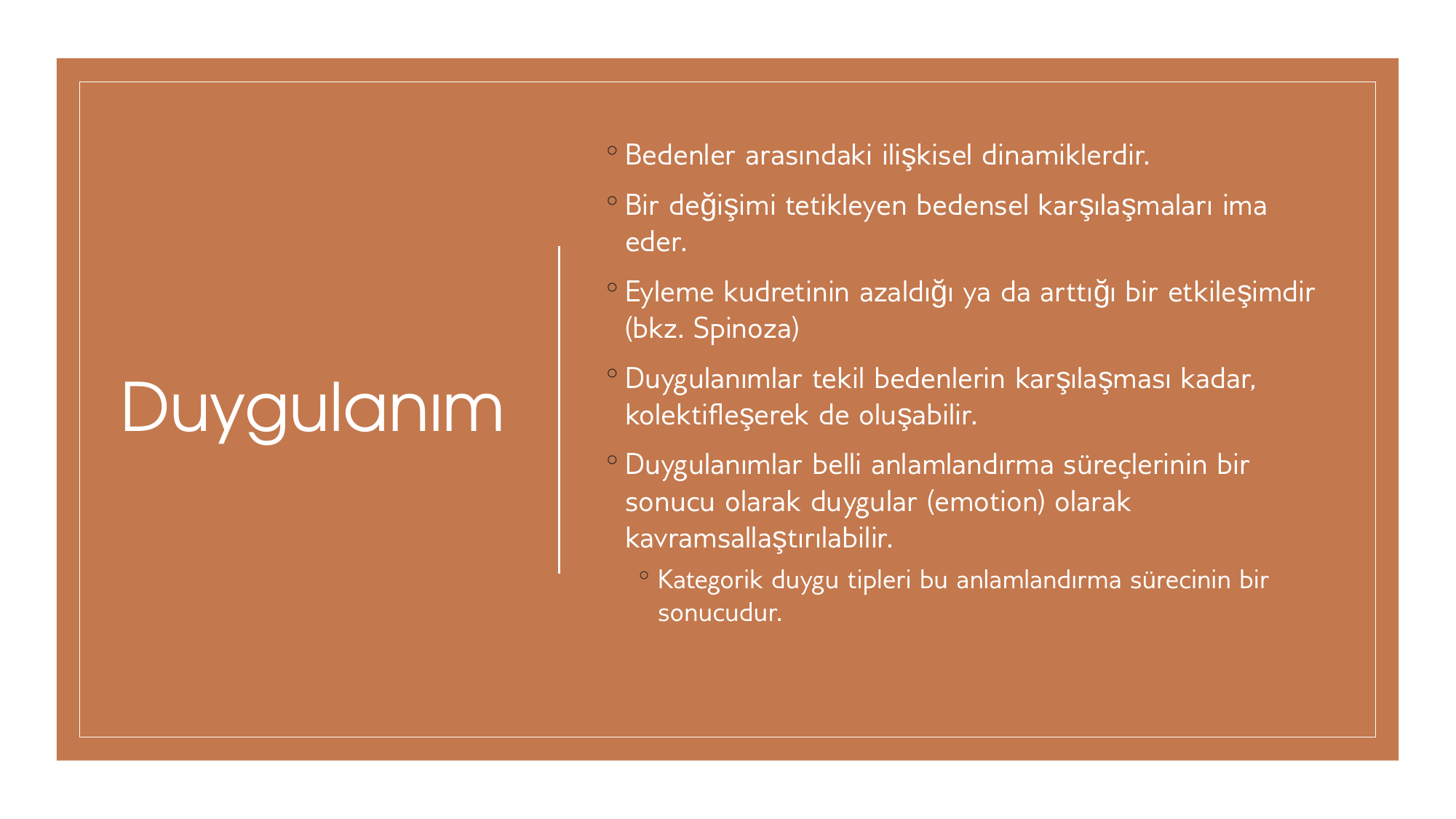

# Duygulanım
Bedenler arasındaki ilişkisel dinamiklerdir.
Bir değişimi tetikleyen bedensel karşılaşmaları ima eder.
Eyleme kudretinin azaldığı ya da arttığı bir etkileşimdir (bkz. Spinoza)
Duygulanımlar tekil bedenlerin karşılaşması kadar, kolektifleşerek de oluşabilir.
Duygulanımlar belli anlamlandırma süreçlerinin bir sonucu olarak duygular (emotion) olarak kavramsallaştırılabilir.
Kategorik duygu tipleri bu anlamlandırma sürecinin bir sonucudur.